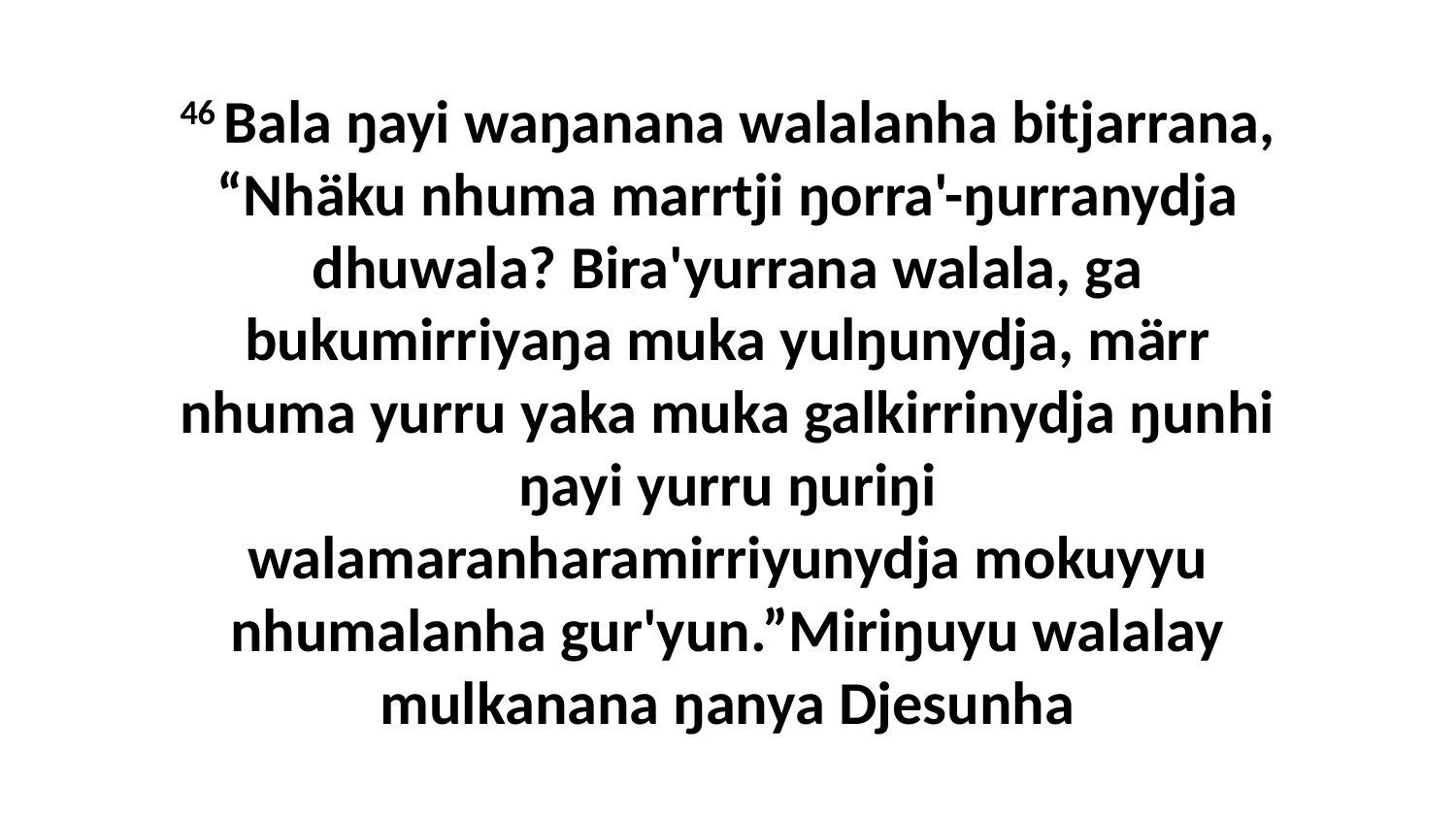

46 Bala ŋayi waŋanana walalanha bitjarrana, “Nhäku nhuma marrtji ŋorra'-ŋurranydja dhuwala? Bira'yurrana walala, ga bukumirriyaŋa muka yulŋunydja, märr nhuma yurru yaka muka galkirrinydja ŋunhi ŋayi yurru ŋuriŋi walamaranharamirriyunydja mokuyyu nhumalanha gur'yun.”Miriŋuyu walalay mulkanana ŋanya Djesunha